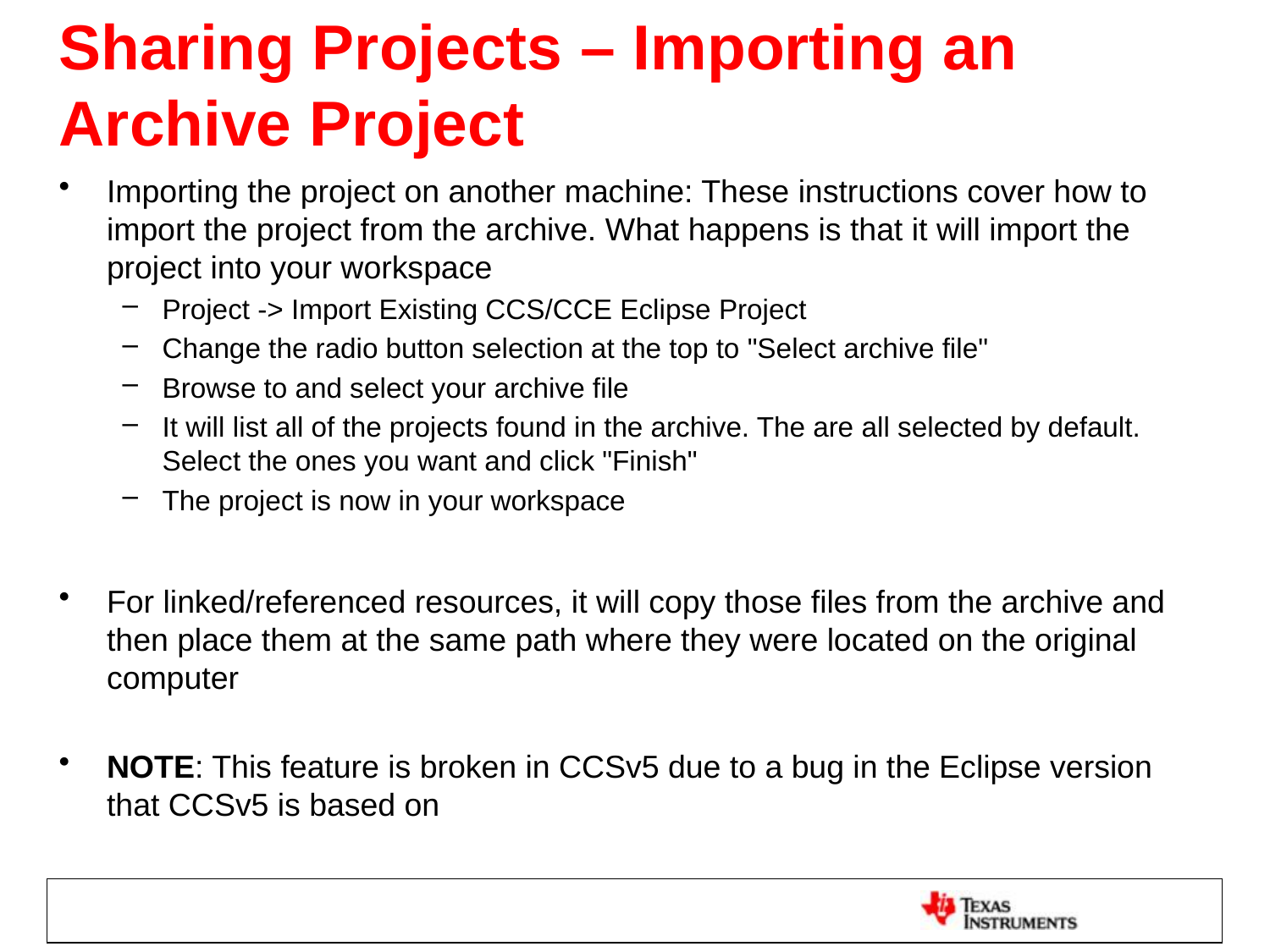

# Sharing Projects – Importing an Archive Project
Importing the project on another machine: These instructions cover how to import the project from the archive. What happens is that it will import the project into your workspace
Project -> Import Existing CCS/CCE Eclipse Project
Change the radio button selection at the top to "Select archive file"
Browse to and select your archive file
It will list all of the projects found in the archive. The are all selected by default. Select the ones you want and click "Finish"
The project is now in your workspace

For linked/referenced resources, it will copy those files from the archive and then place them at the same path where they were located on the original computer

NOTE: This feature is broken in CCSv5 due to a bug in the Eclipse version that CCSv5 is based on